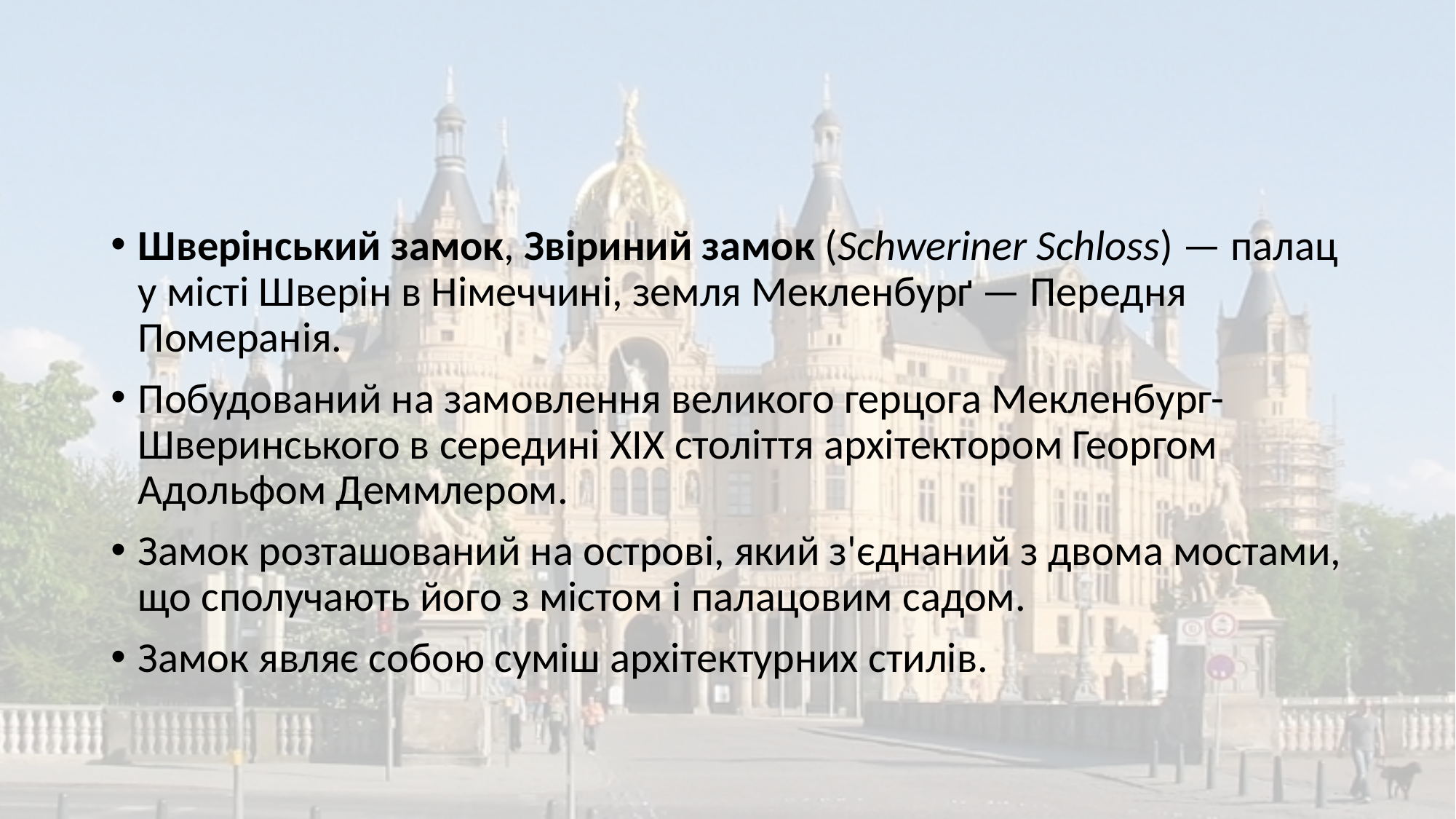

Шверінський замок, Звіриний замок (Schweriner Schloss) — палац у місті Шверін в Німеччині, земля Мекленбурґ — Передня Померанія.
Побудований на замовлення великого герцога Мекленбург-Шверинського в середині XIX століття архітектором Георгом Адольфом Деммлером.
Замок розташований на острові, який з'єднаний з двома мостами, що сполучають його з містом і палацовим садом.
Замок являє собою суміш архітектурних стилів.